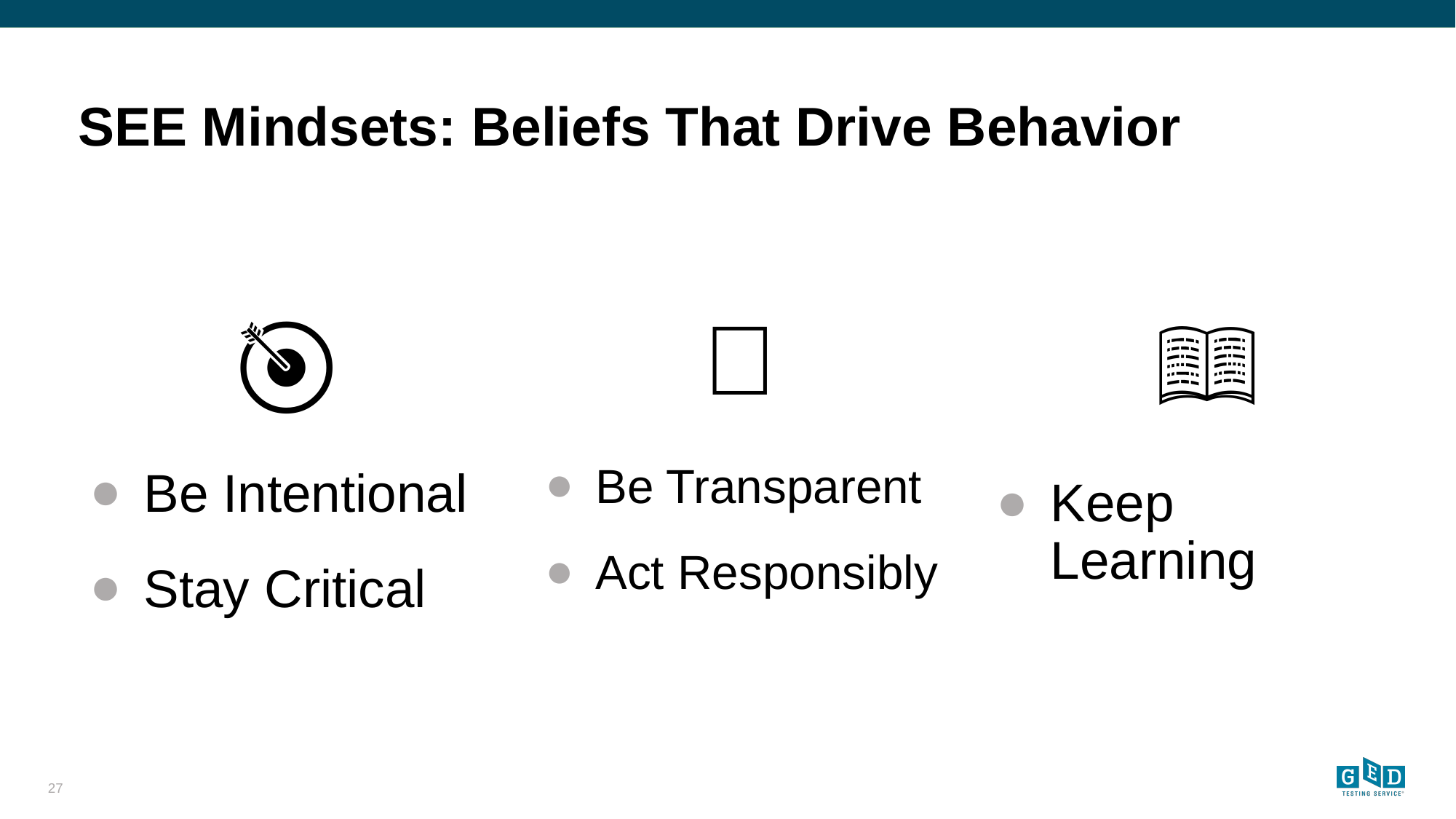

# SEE Mindsets: Beliefs That Drive Behavior
📖
🎯
🫴
Be Intentional
Stay Critical
Be Transparent
Act Responsibly
Keep Learning
27